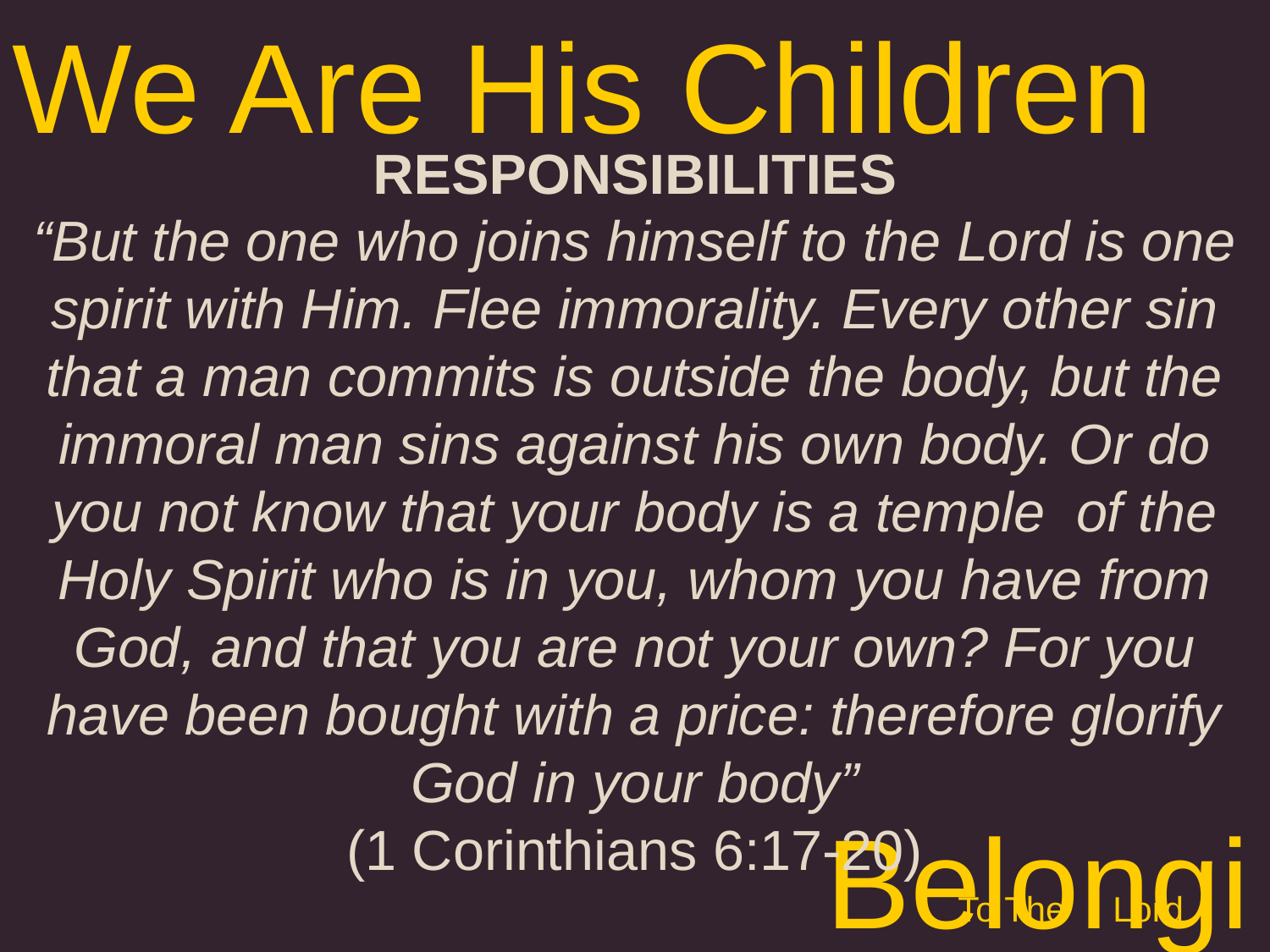

We Are His Children
RESPONSIBILITIES
“But the one who joins himself to the Lord is one spirit with Him. Flee immorality. Every other sin that a man commits is outside the body, but the immoral man sins against his own body. Or do you not know that your body is a temple  of the Holy Spirit who is in you, whom you have from God, and that you are not your own? For you have been bought with a price: therefore glorify God in your body”
(1 Corinthians 6:17-20)
Belonging
To The
Lord